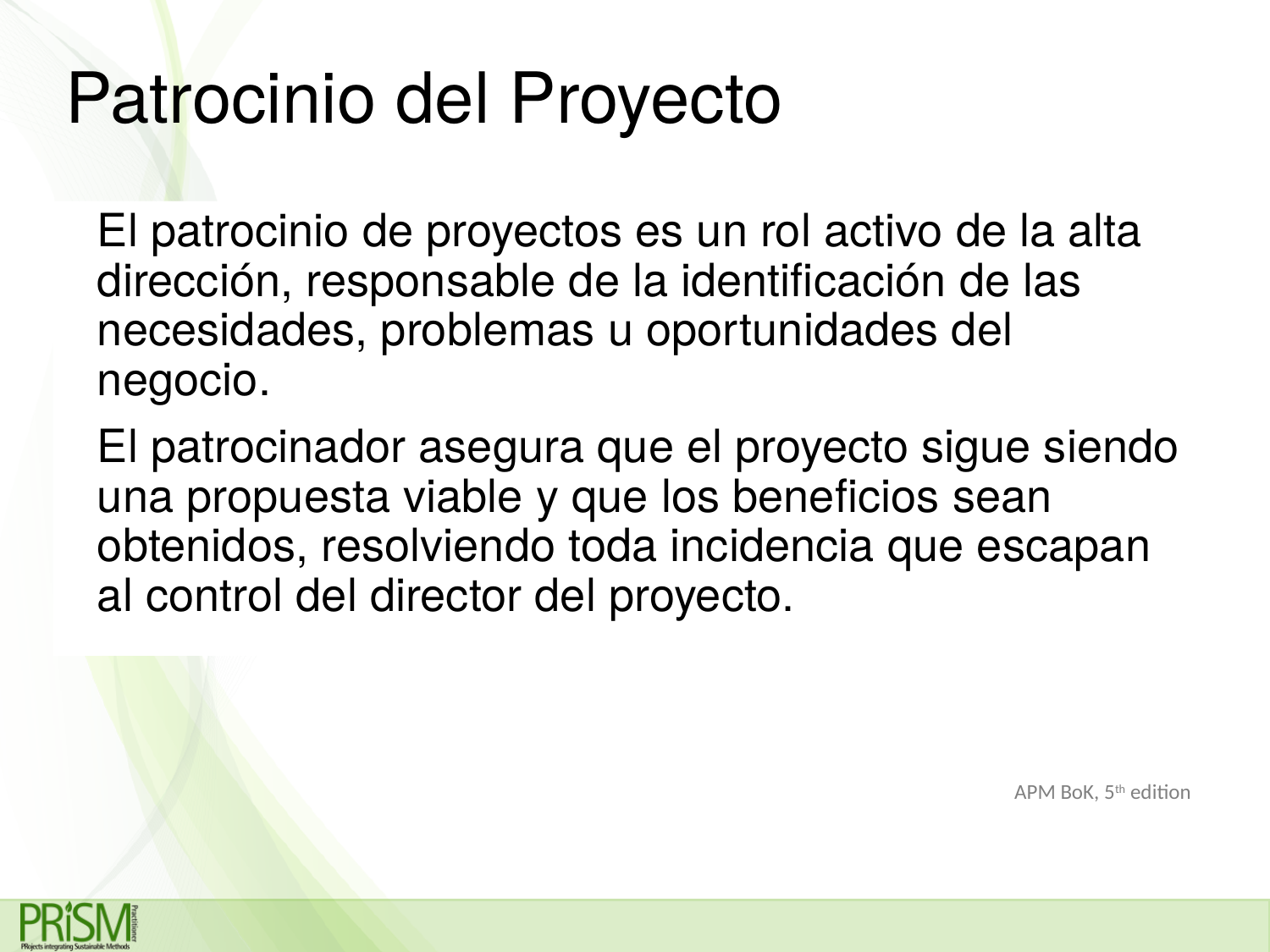

# Patrocinio del Proyecto
El patrocinio de proyectos es un rol activo de la alta dirección, responsable de la identificación de las necesidades, problemas u oportunidades del negocio.
El patrocinador asegura que el proyecto sigue siendo una propuesta viable y que los beneficios sean obtenidos, resolviendo toda incidencia que escapan al control del director del proyecto.

APM BoK, 5th edition